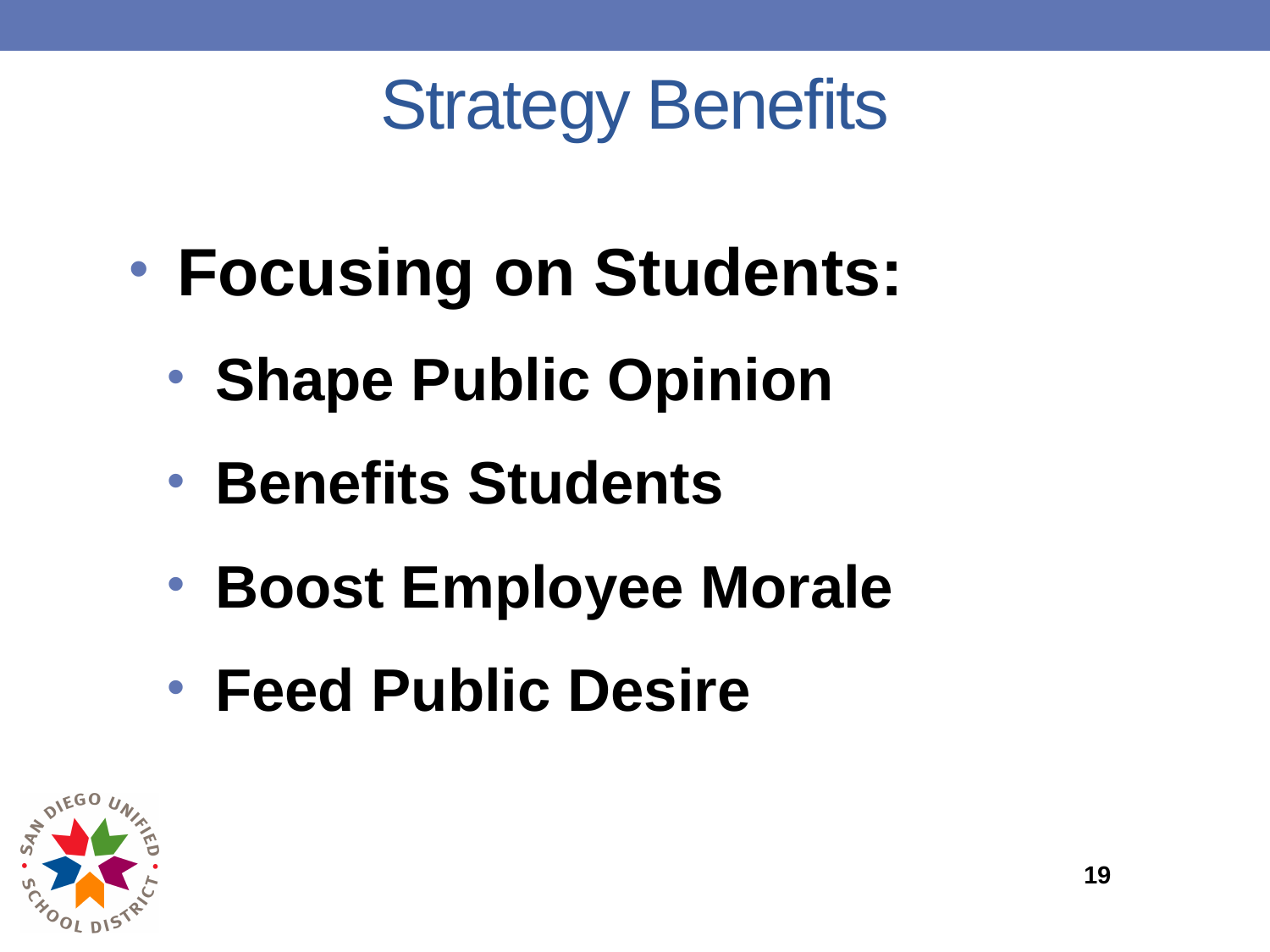

# Strategy Benefits
Focusing on Students:
Shape Public Opinion
Benefits Students
Boost Employee Morale
Feed Public Desire
19